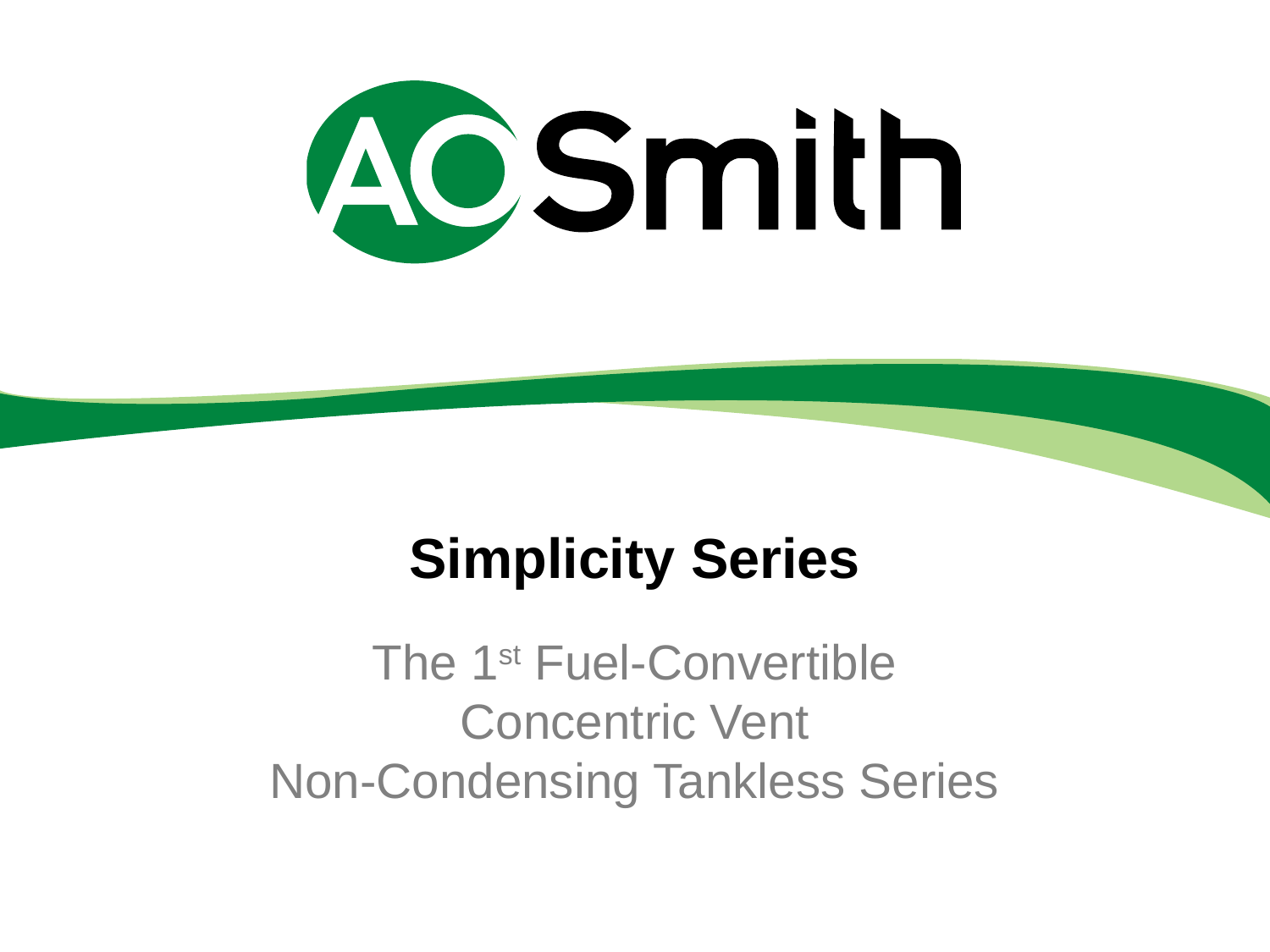

# Simplicity Series
The 1st Fuel-Convertible
Concentric Vent
Non-Condensing Tankless Series